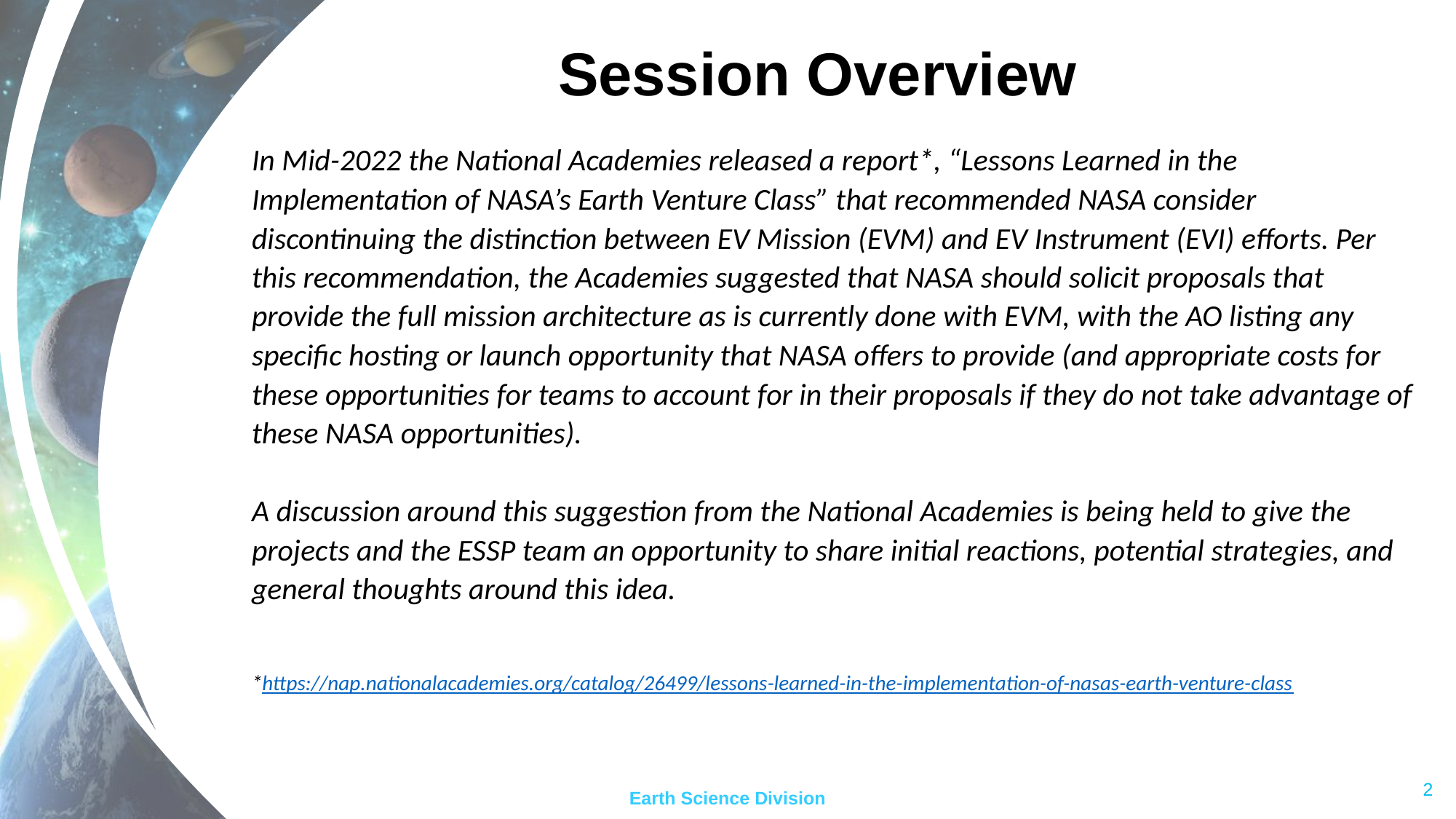

# Session Overview
In Mid-2022 the National Academies released a report*, “Lessons Learned in the Implementation of NASA’s Earth Venture Class” that recommended NASA consider discontinuing the distinction between EV Mission (EVM) and EV Instrument (EVI) efforts. Per this recommendation, the Academies suggested that NASA should solicit proposals that provide the full mission architecture as is currently done with EVM, with the AO listing any specific hosting or launch opportunity that NASA offers to provide (and appropriate costs for these opportunities for teams to account for in their proposals if they do not take advantage of these NASA opportunities).

A discussion around this suggestion from the National Academies is being held to give the projects and the ESSP team an opportunity to share initial reactions, potential strategies, and general thoughts around this idea.

*https://nap.nationalacademies.org/catalog/26499/lessons-learned-in-the-implementation-of-nasas-earth-venture-class
2
Earth Science Division